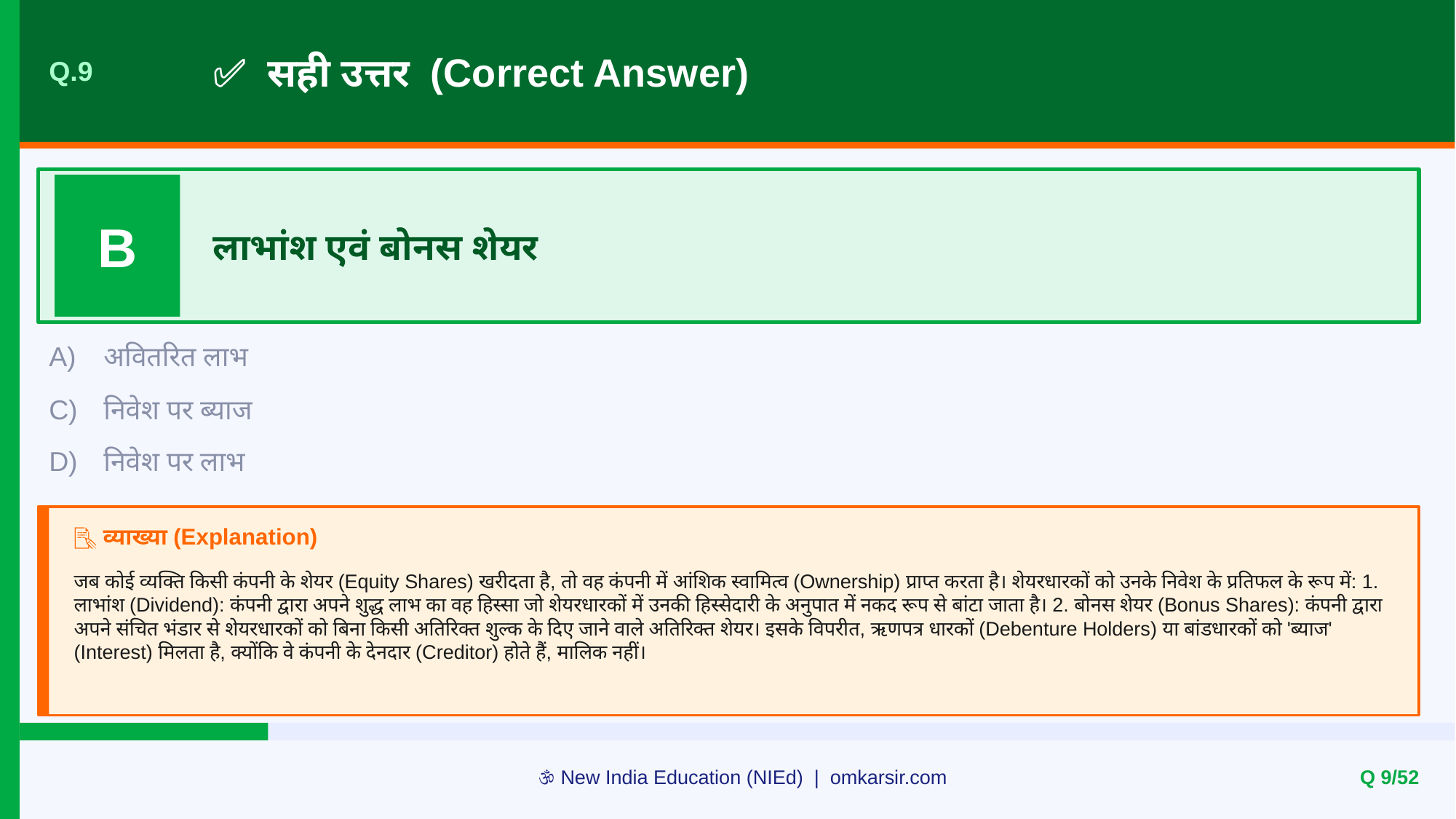

✅  सही उत्तर  (Correct Answer)
Q.9

B
लाभांश एवं बोनस शेयर
A)
अवितरित लाभ
C)
निवेश पर ब्याज
D)
निवेश पर लाभ

📝 व्याख्या (Explanation)
जब कोई व्यक्ति किसी कंपनी के शेयर (Equity Shares) खरीदता है, तो वह कंपनी में आंशिक स्वामित्व (Ownership) प्राप्त करता है। शेयरधारकों को उनके निवेश के प्रतिफल के रूप में: 1. लाभांश (Dividend): कंपनी द्वारा अपने शुद्ध लाभ का वह हिस्सा जो शेयरधारकों में उनकी हिस्सेदारी के अनुपात में नकद रूप से बांटा जाता है। 2. बोनस शेयर (Bonus Shares): कंपनी द्वारा अपने संचित भंडार से शेयरधारकों को बिना किसी अतिरिक्त शुल्क के दिए जाने वाले अतिरिक्त शेयर। इसके विपरीत, ऋणपत्र धारकों (Debenture Holders) या बांडधारकों को 'ब्याज' (Interest) मिलता है, क्योंकि वे कंपनी के देनदार (Creditor) होते हैं, मालिक नहीं।

🕉️ New India Education (NIEd)  |  omkarsir.com
Q 9/52